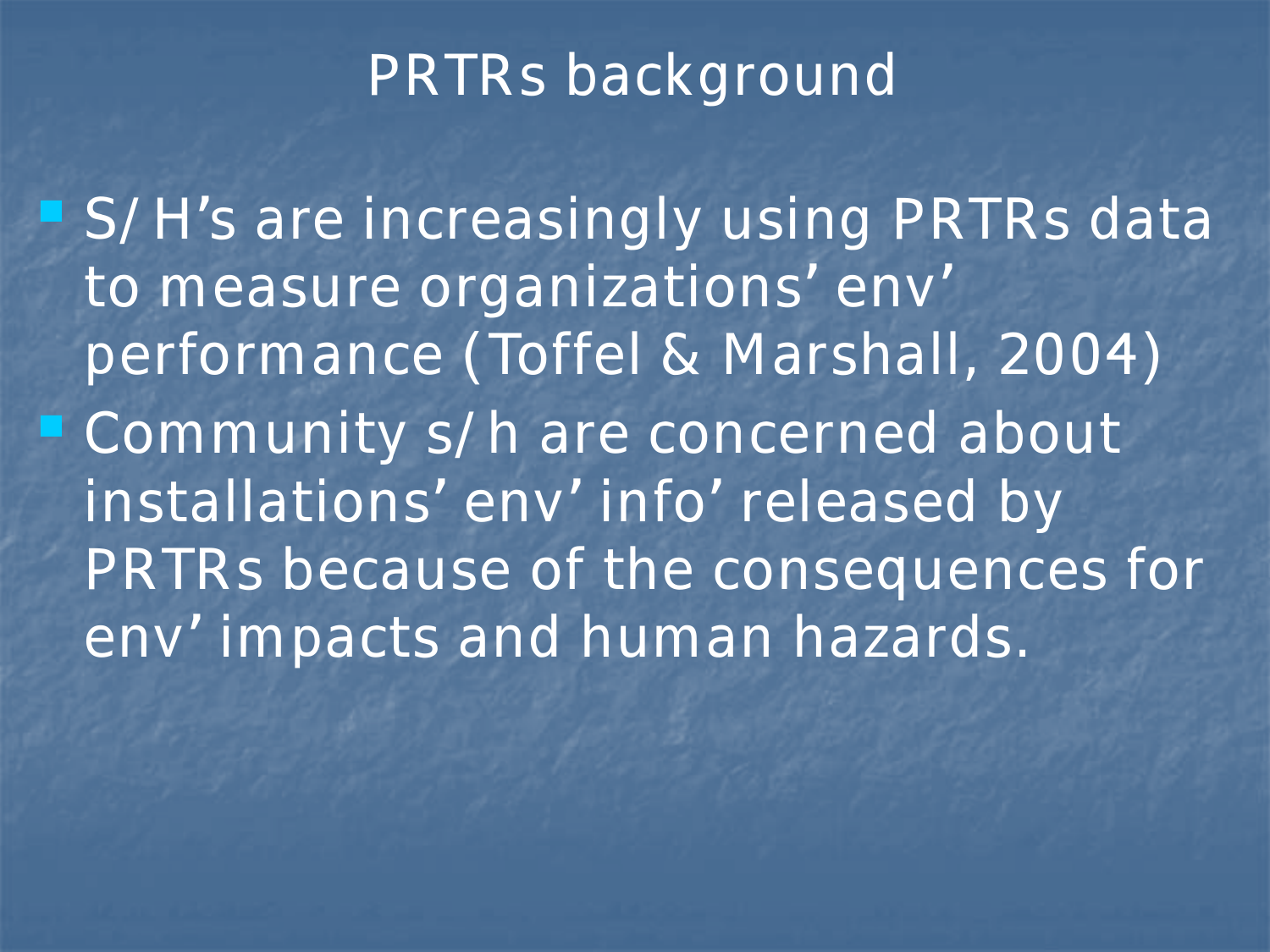

# PRTRs background
S/H’s are increasingly using PRTRs data to measure organizations’ env’ performance (Toffel & Marshall, 2004)
Community s/h are concerned about installations’ env’ info’ released by PRTRs because of the consequences for env’ impacts and human hazards.